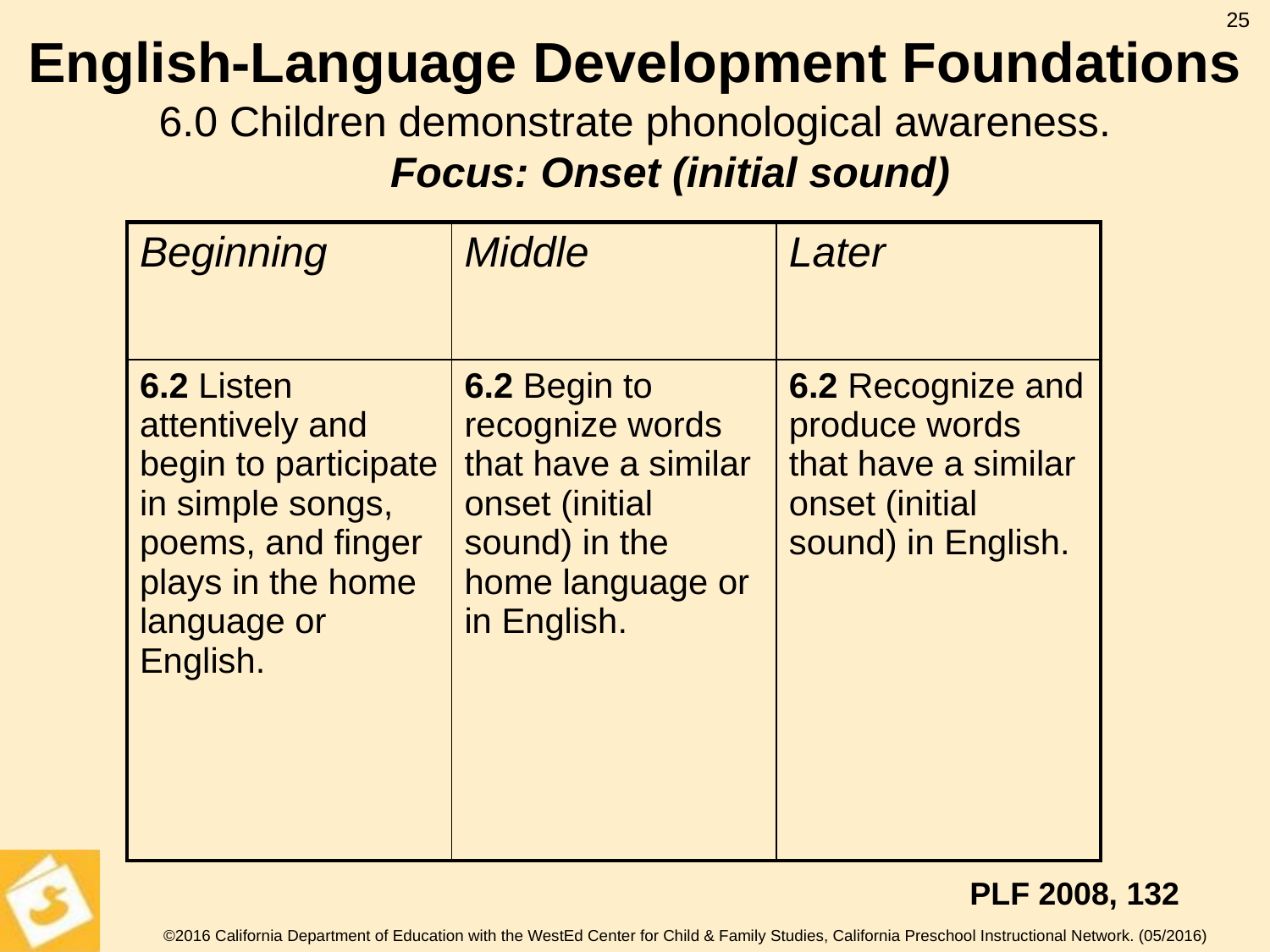

25
English-Language Development Foundations
6.0 Children demonstrate phonological awareness.
      Focus: Onset (initial sound)
| Beginning | Middle | Later |
| --- | --- | --- |
| 6.2 Listen attentively and begin to participate in simple songs, poems, and finger plays in the home language or English. | 6.2 Begin to recognize words that have a similar onset (initial sound) in the home language or in English. | 6.2 Recognize and produce words that have a similar onset (initial sound) in English. |
PLF 2008, 132